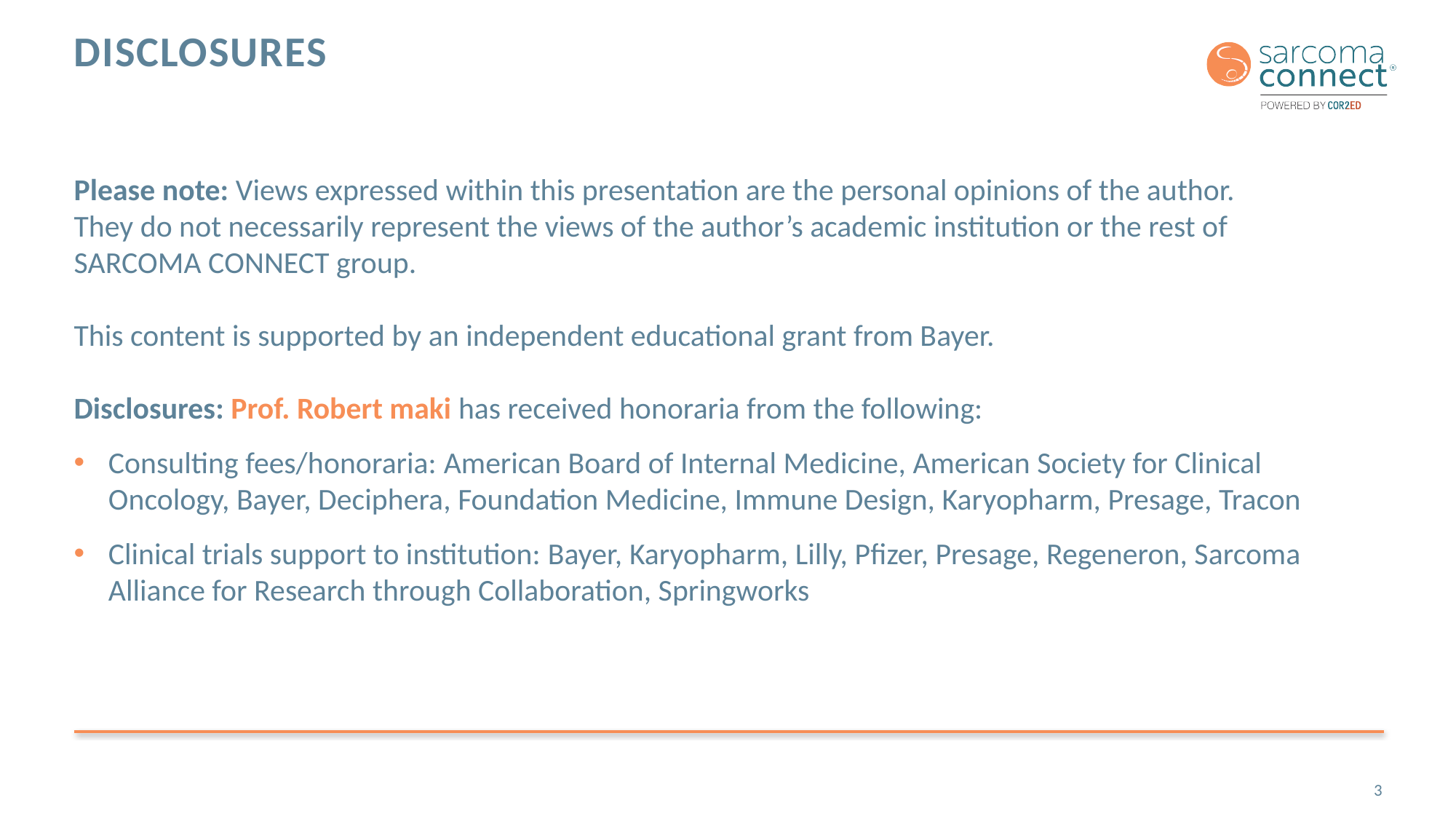

# Disclosures
Please note: Views expressed within this presentation are the personal opinions of the author.
They do not necessarily represent the views of the author’s academic institution or the rest of
SARCOMA CONNECT group.
This content is supported by an independent educational grant from Bayer.
Disclosures: Prof. Robert maki has received honoraria from the following:
Consulting fees/honoraria: American Board of Internal Medicine, American Society for Clinical Oncology, Bayer, Deciphera, Foundation Medicine, Immune Design, Karyopharm, Presage, Tracon
Clinical trials support to institution: Bayer, Karyopharm, Lilly, Pfizer, Presage, Regeneron, Sarcoma Alliance for Research through Collaboration, Springworks

3